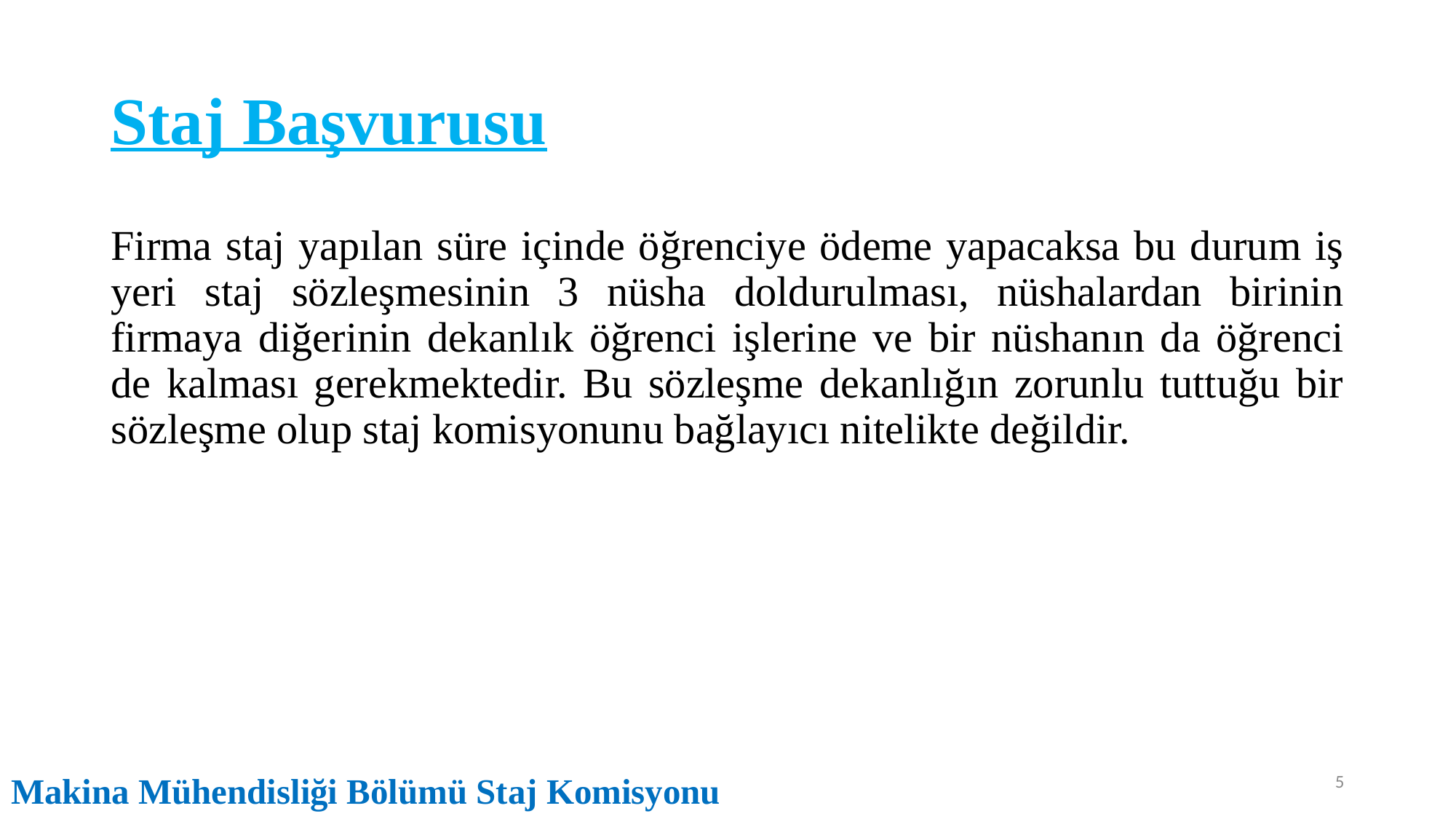

# Staj Başvurusu
Firma staj yapılan süre içinde öğrenciye ödeme yapacaksa bu durum iş yeri staj sözleşmesinin 3 nüsha doldurulması, nüshalardan birinin firmaya diğerinin dekanlık öğrenci işlerine ve bir nüshanın da öğrenci de kalması gerekmektedir. Bu sözleşme dekanlığın zorunlu tuttuğu bir sözleşme olup staj komisyonunu bağlayıcı nitelikte değildir.

5
Makina Mühendisliği Bölümü Staj Komisyonu